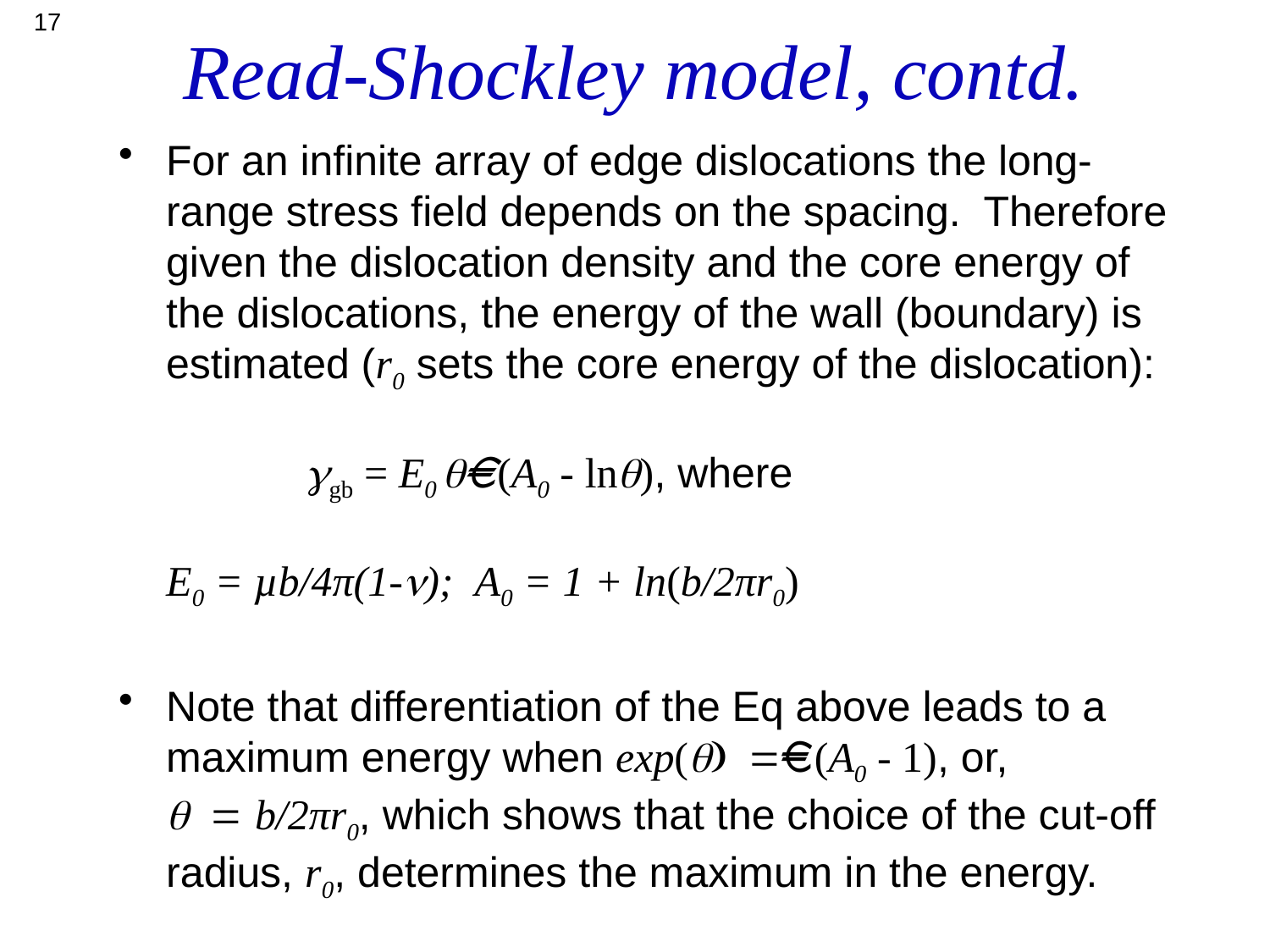

17
# Read-Shockley model, contd.
For an infinite array of edge dislocations the long-range stress field depends on the spacing.  Therefore given the dislocation density and the core energy of the dislocations, the energy of the wall (boundary) is estimated (r0 sets the core energy of the dislocation):
	 γgb = E0 θ (A0 - lnθ), where
E0 = µb/4π(1-ν);  A0 = 1 + ln(b/2πr0)

Note that differentiation of the Eq above leads to a maximum energy when exp(θ) = (A0 - 1), or,
θ = b/2πr0, which shows that the choice of the cut-off radius, r0, determines the maximum in the energy.